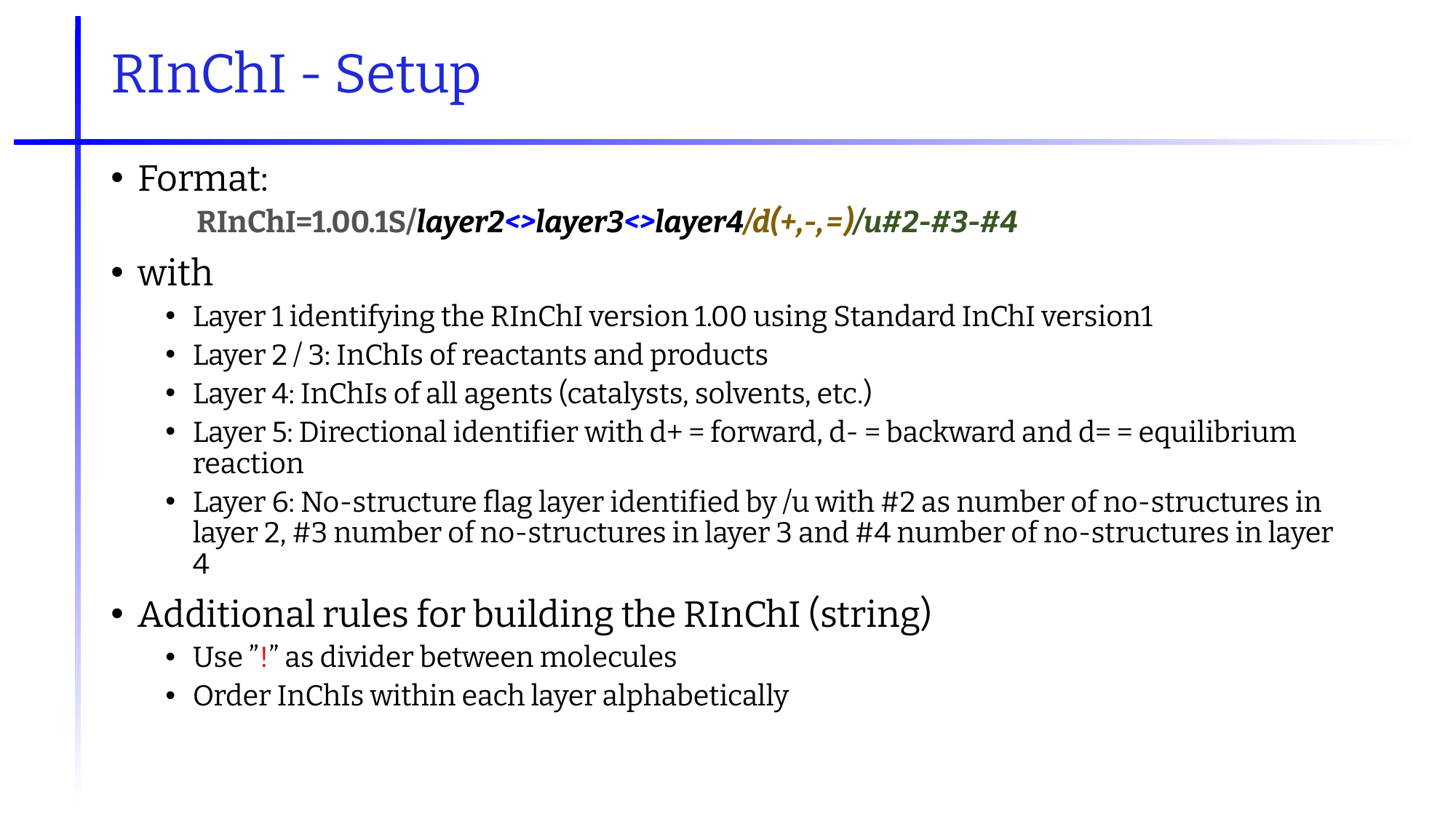

# RInChI - Setup
Format:
RInChI=1.00.1S/layer2<>layer3<>layer4/d(+,-,=)/u#2-#3-#4
with
Layer 1 identifying the RInChI version 1.00 using Standard InChI version1
Layer 2 / 3: InChIs of reactants and products
Layer 4: InChIs of all agents (catalysts, solvents, etc.)
Layer 5: Directional identifier with d+ = forward, d- = backward and d= = equilibrium reaction
Layer 6: No-structure flag layer identified by /u with #2 as number of no-structures in layer 2, #3 number of no-structures in layer 3 and #4 number of no-structures in layer 4
Additional rules for building the RInChI (string)
Use ”!” as divider between molecules
Order InChIs within each layer alphabetically